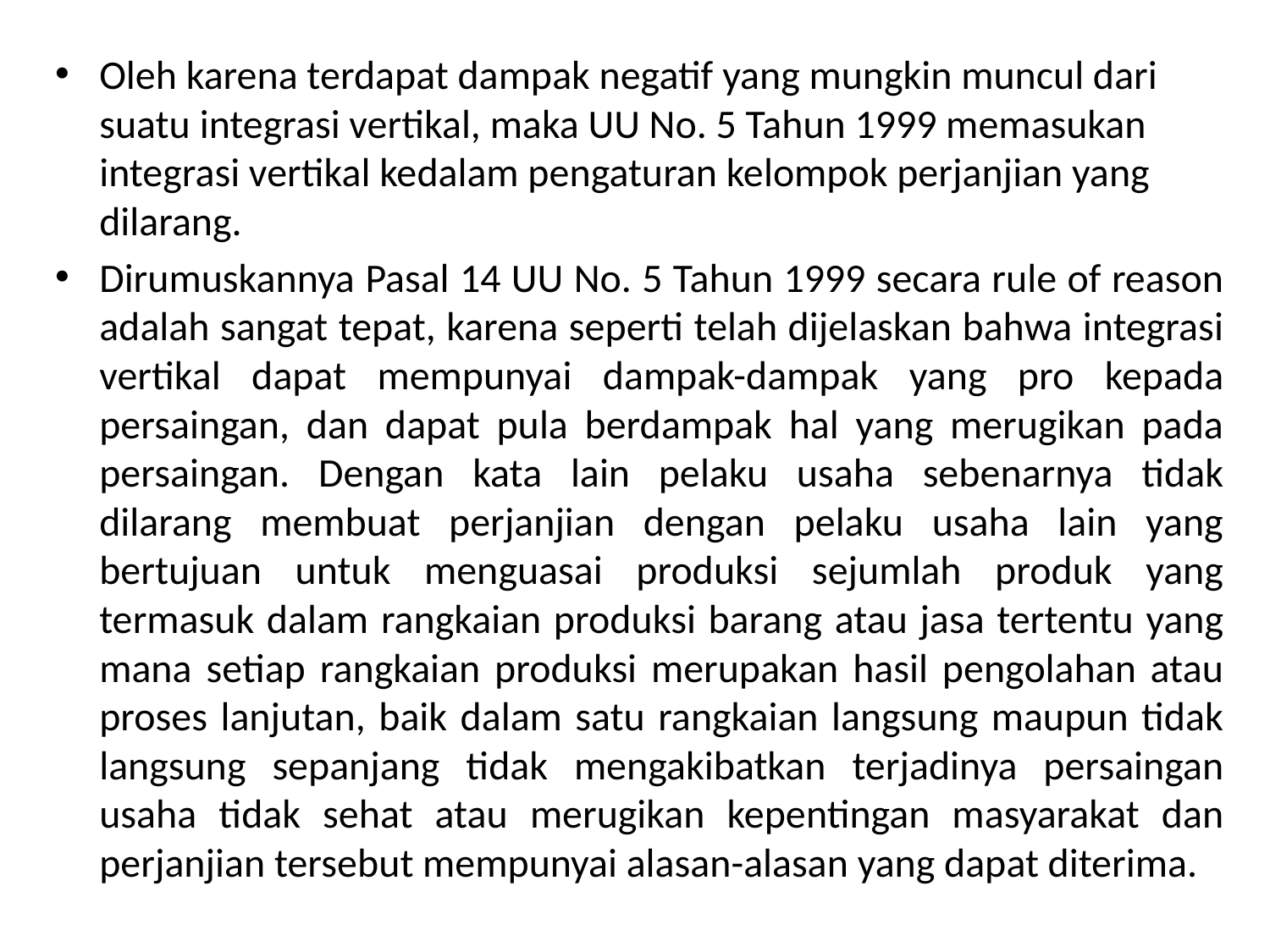

Oleh karena terdapat dampak negatif yang mungkin muncul dari suatu integrasi vertikal, maka UU No. 5 Tahun 1999 memasukan integrasi vertikal kedalam pengaturan kelompok perjanjian yang dilarang.
Dirumuskannya Pasal 14 UU No. 5 Tahun 1999 secara rule of reason adalah sangat tepat, karena seperti telah dijelaskan bahwa integrasi vertikal dapat mempunyai dampak-dampak yang pro kepada persaingan, dan dapat pula berdampak hal yang merugikan pada persaingan. Dengan kata lain pelaku usaha sebenarnya tidak dilarang membuat perjanjian dengan pelaku usaha lain yang bertujuan untuk menguasai produksi sejumlah produk yang termasuk dalam rangkaian produksi barang atau jasa tertentu yang mana setiap rangkaian produksi merupakan hasil pengolahan atau proses lanjutan, baik dalam satu rangkaian langsung maupun tidak langsung sepanjang tidak mengakibatkan terjadinya persaingan usaha tidak sehat atau merugikan kepentingan masyarakat dan perjanjian tersebut mempunyai alasan-alasan yang dapat diterima.